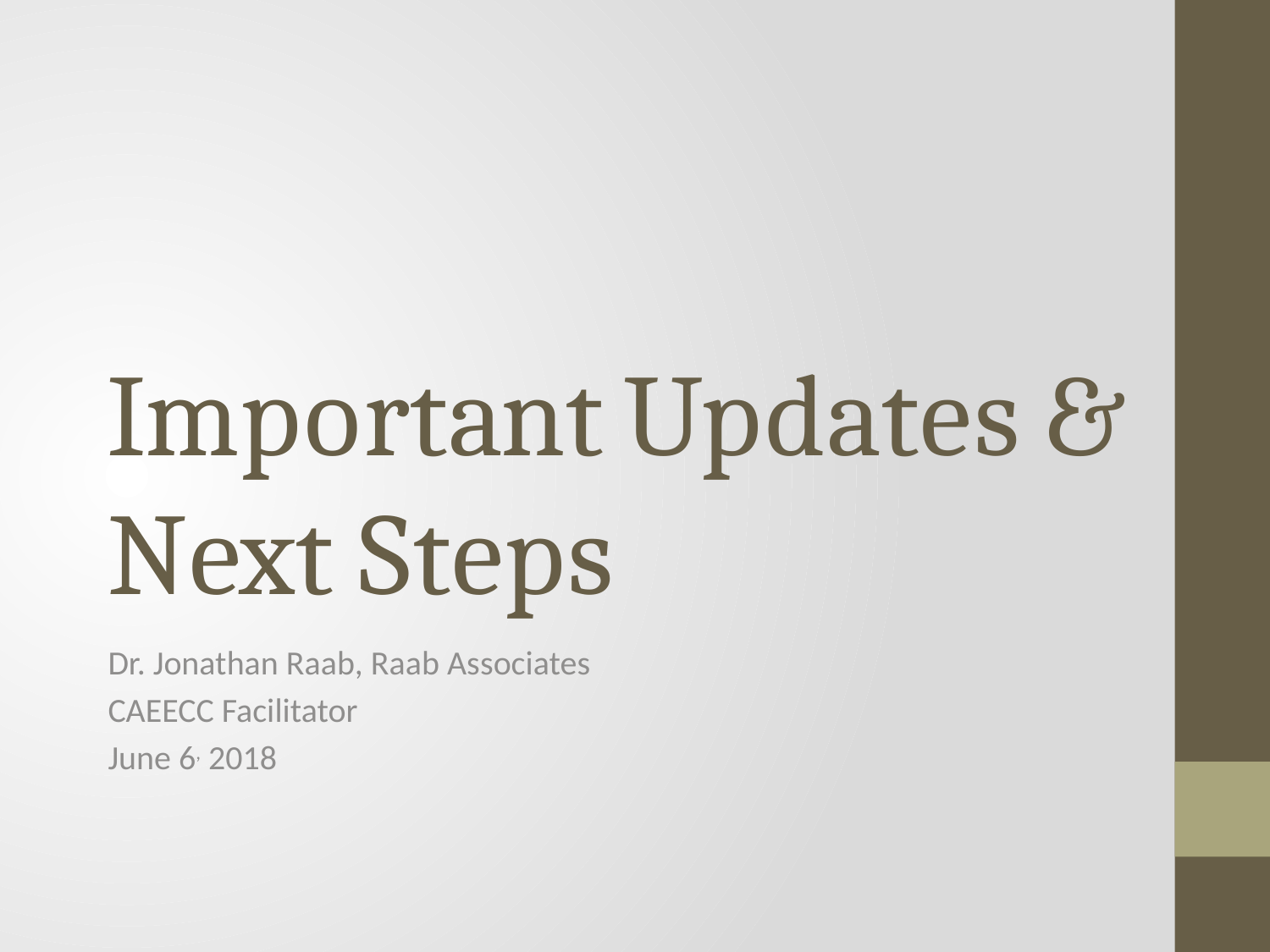

# Important Updates & Next Steps
Dr. Jonathan Raab, Raab Associates
CAEECC Facilitator
June 6, 2018